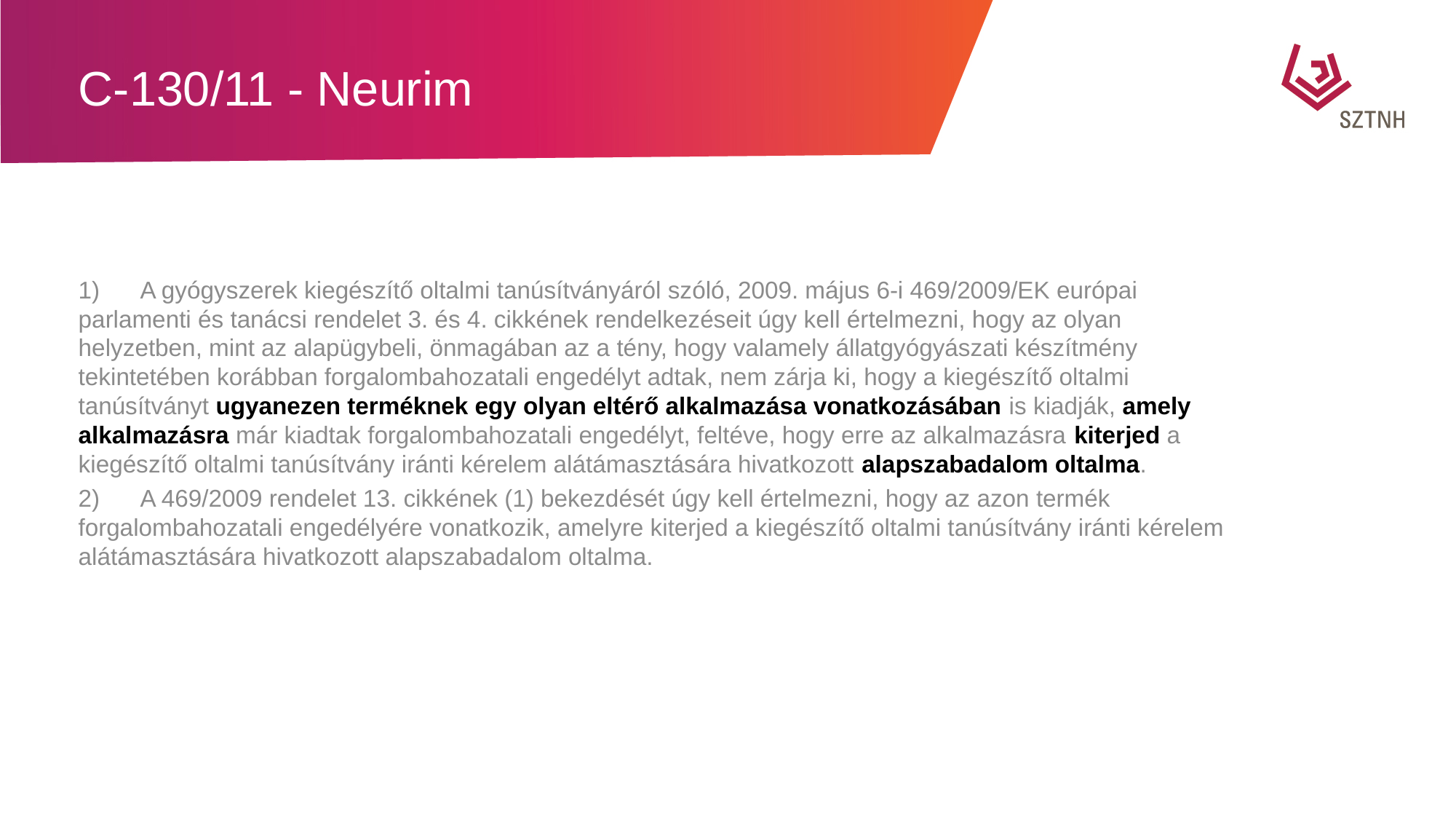

# C-130/11 - Neurim
1)      A gyógyszerek kiegészítő oltalmi tanúsítványáról szóló, 2009. május 6‑i 469/2009/EK európai parlamenti és tanácsi rendelet 3. és 4. cikkének rendelkezéseit úgy kell értelmezni, hogy az olyan helyzetben, mint az alapügybeli, önmagában az a tény, hogy valamely állatgyógyászati készítmény tekintetében korábban forgalombahozatali engedélyt adtak, nem zárja ki, hogy a kiegészítő oltalmi tanúsítványt ugyanezen terméknek egy olyan eltérő alkalmazása vonatkozásában is kiadják, amely alkalmazásra már kiadtak forgalombahozatali engedélyt, feltéve, hogy erre az alkalmazásra kiterjed a kiegészítő oltalmi tanúsítvány iránti kérelem alátámasztására hivatkozott alapszabadalom oltalma.
2)      A 469/2009 rendelet 13. cikkének (1) bekezdését úgy kell értelmezni, hogy az azon termék forgalombahozatali engedélyére vonatkozik, amelyre kiterjed a kiegészítő oltalmi tanúsítvány iránti kérelem alátámasztására hivatkozott alapszabadalom oltalma.